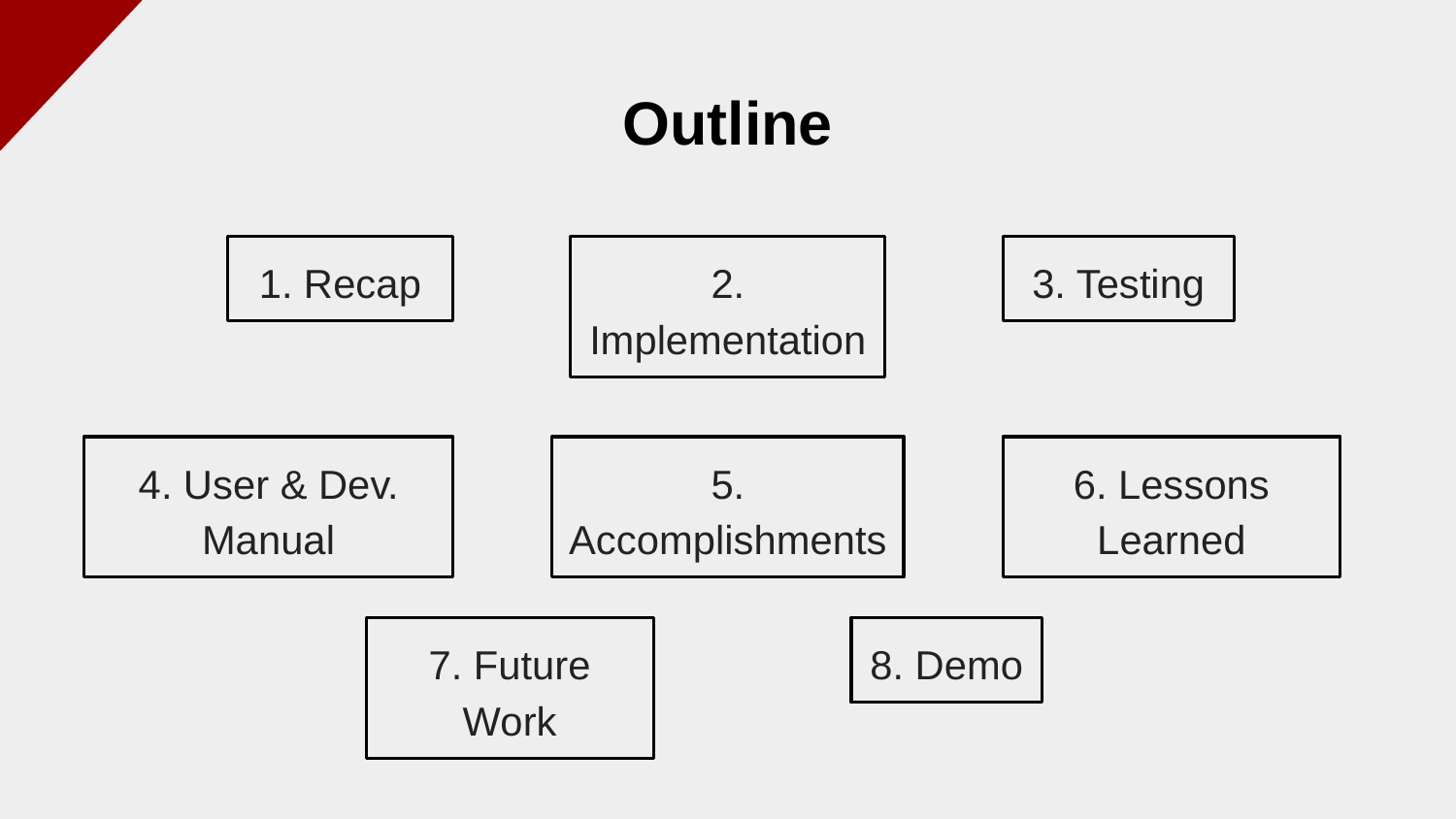

# Outline
1. Recap
2. Implementation
3. Testing
6. Lessons Learned
4. User & Dev. Manual
5. Accomplishments
7. Future Work
8. Demo